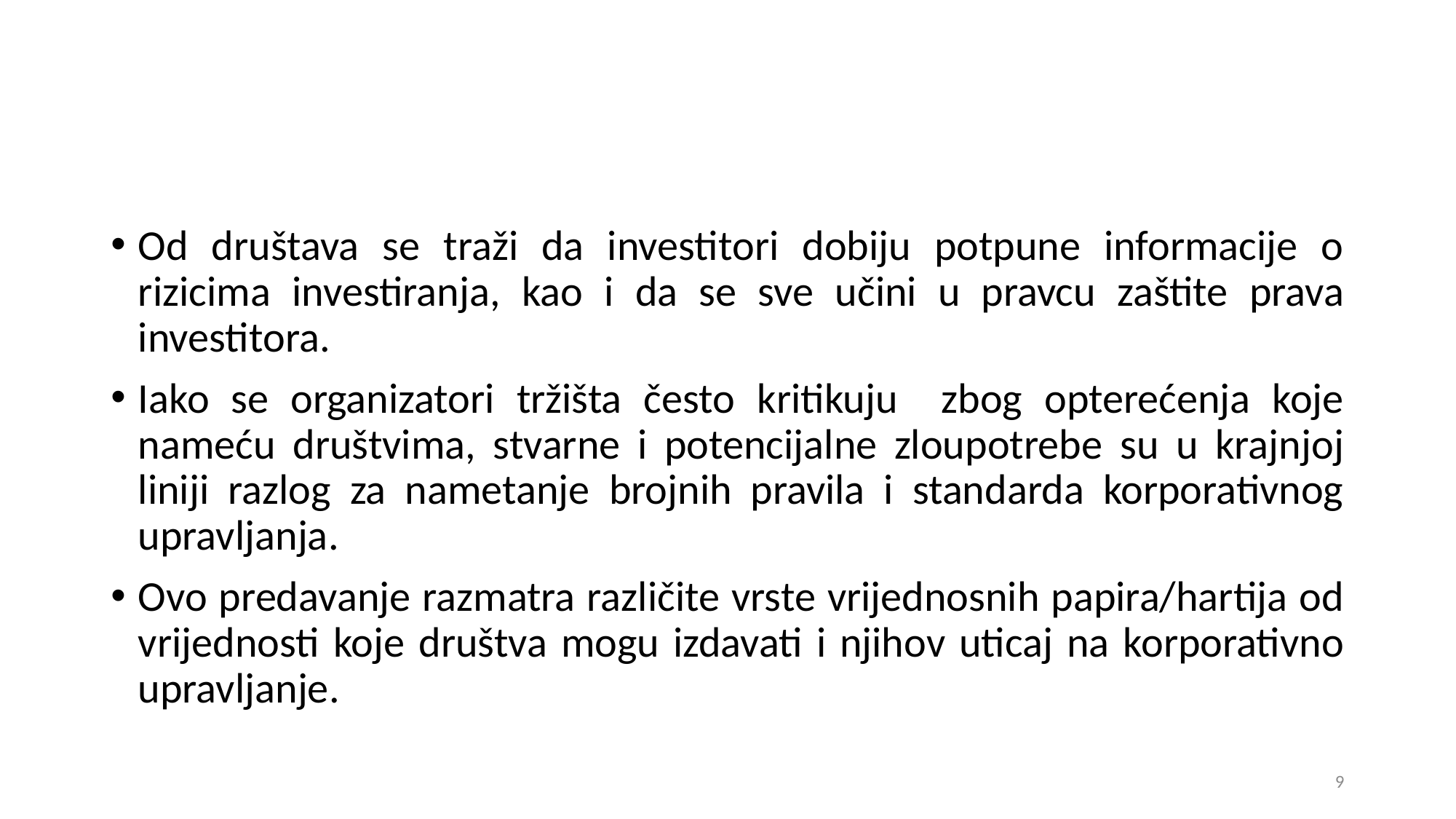

Od društava se traži da investitori dobiju potpune informacije o rizicima investiranja, kao i da se sve učini u pravcu zaštite prava investitora.
Iako se organizatori tržišta često kritikuju  zbog opterećenja koje nameću društvima, stvarne i potencijalne zloupotrebe su u krajnjoj liniji razlog za nametanje brojnih pravila i standarda korporativnog upravljanja.
Ovo predavanje razmatra različite vrste vrijednosnih papira/hartija od vrijednosti koje društva mogu izdavati i njihov uticaj na korporativno upravljanje.

9